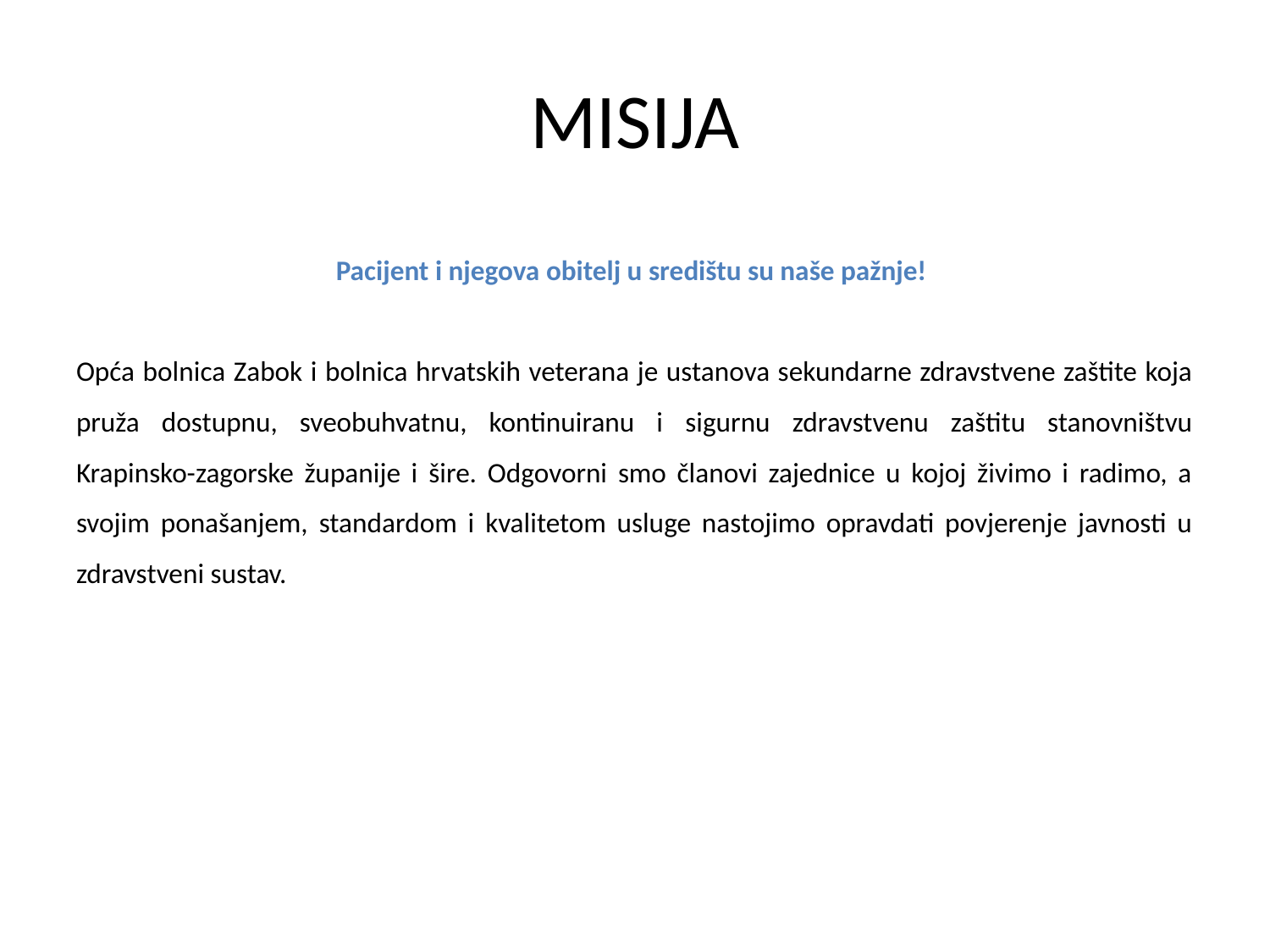

# MISIJA
Pacijent i njegova obitelj u središtu su naše pažnje!

Opća bolnica Zabok i bolnica hrvatskih veterana je ustanova sekundarne zdravstvene zaštite koja pruža dostupnu, sveobuhvatnu, kontinuiranu i sigurnu zdravstvenu zaštitu stanovništvu Krapinsko-zagorske županije i šire. Odgovorni smo članovi zajednice u kojoj živimo i radimo, a svojim ponašanjem, standardom i kvalitetom usluge nastojimo opravdati povjerenje javnosti u zdravstveni sustav.